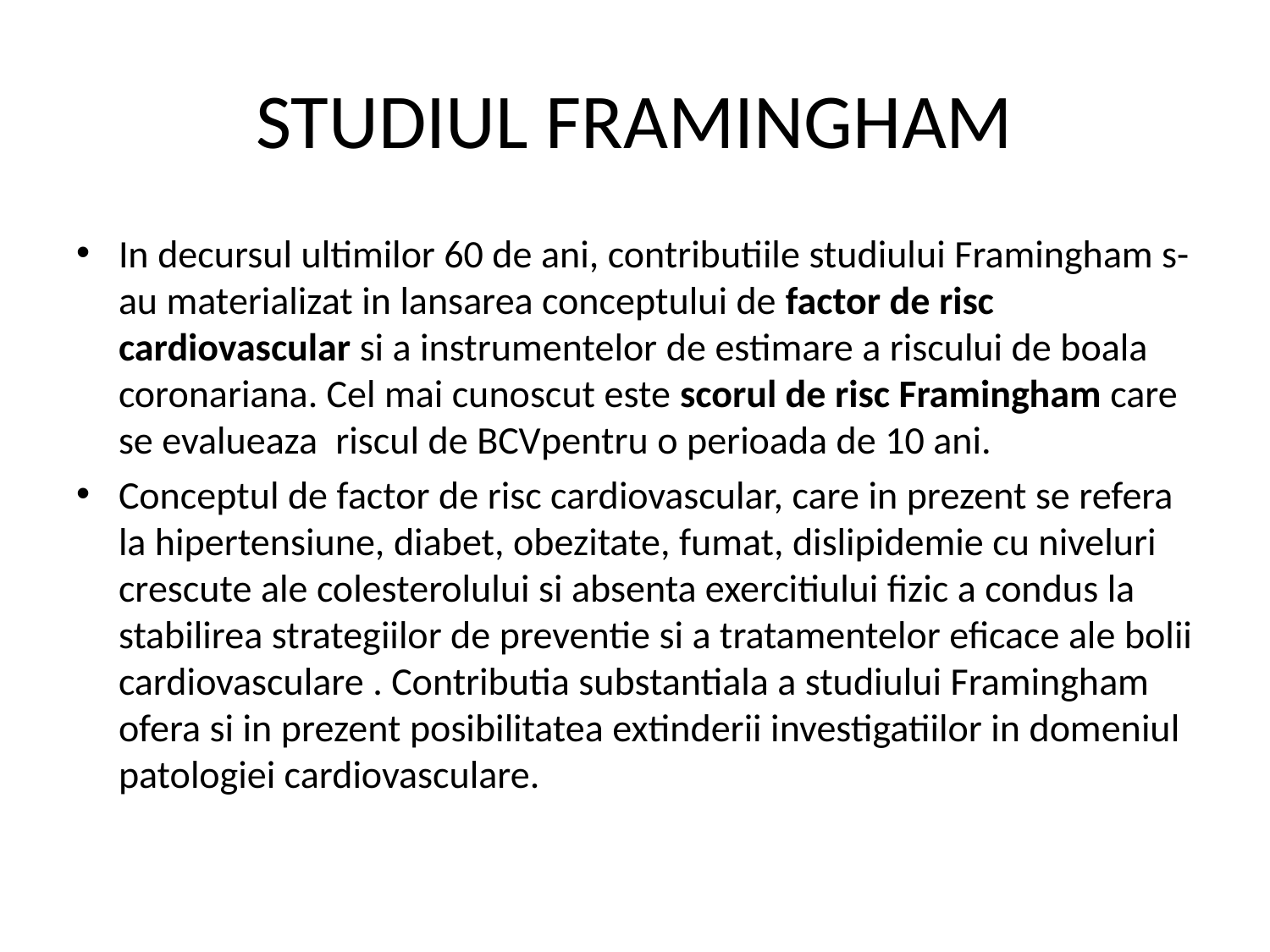

# STUDIUL FRAMINGHAM
In decursul ultimilor 60 de ani, contributiile studiului Framingham s-au materializat in lansarea conceptului de factor de risc cardiovascular si a instrumentelor de estimare a riscului de boala coronariana. Cel mai cunoscut este scorul de risc Framingham care se evalueaza  riscul de BCVpentru o perioada de 10 ani.
Conceptul de factor de risc cardiovascular, care in prezent se refera la hipertensiune, diabet, obezitate, fumat, dislipidemie cu niveluri crescute ale colesterolului si absenta exercitiului fizic a condus la stabilirea strategiilor de preventie si a tratamentelor eficace ale bolii cardiovasculare . Contributia substantiala a studiului Framingham ofera si in prezent posibilitatea extinderii investigatiilor in domeniul patologiei cardiovasculare.